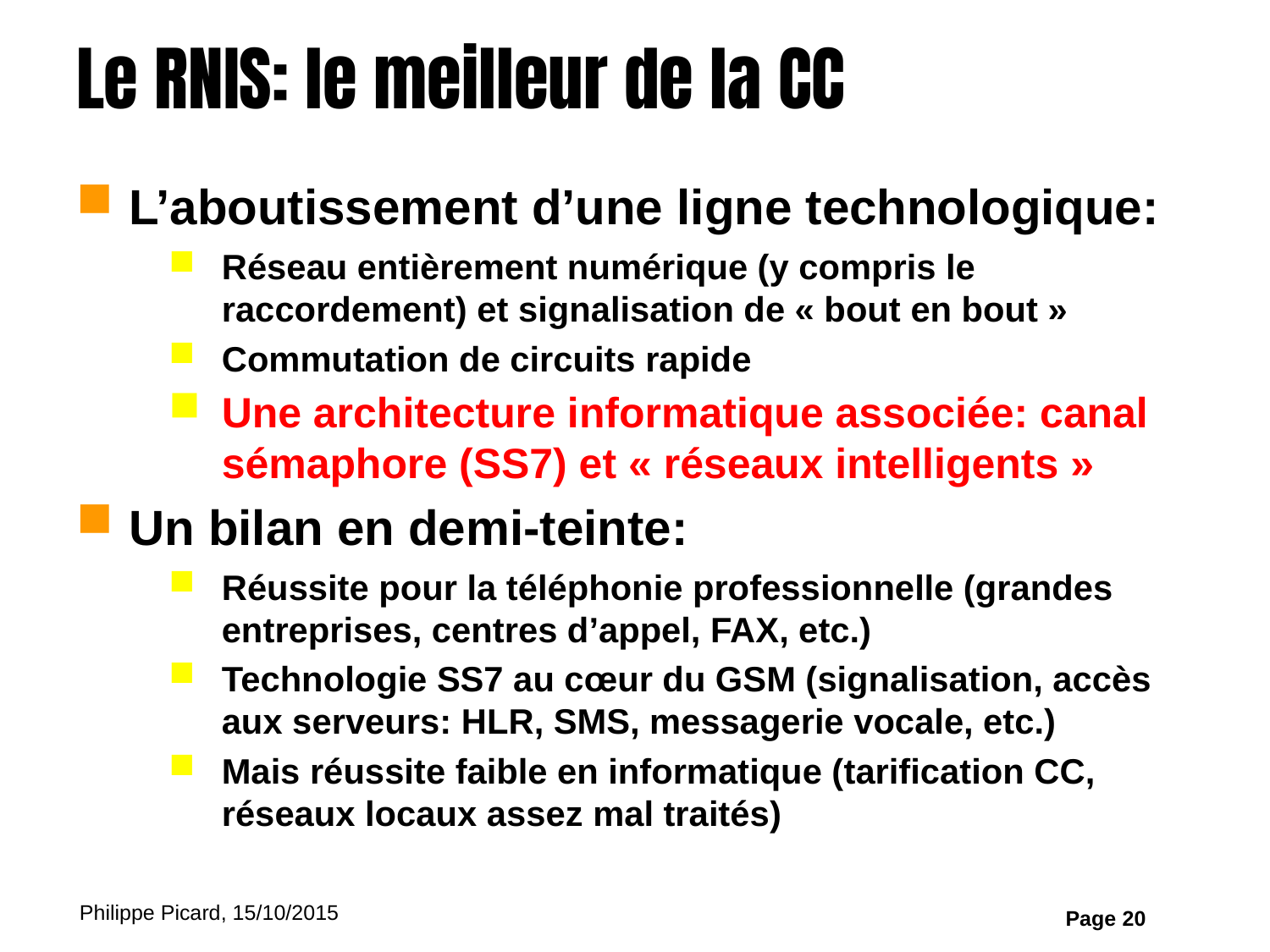

# Le RNIS: le meilleur de la CC
L’aboutissement d’une ligne technologique:
Réseau entièrement numérique (y compris le raccordement) et signalisation de « bout en bout »
Commutation de circuits rapide
Une architecture informatique associée: canal sémaphore (SS7) et « réseaux intelligents »
Un bilan en demi-teinte:
Réussite pour la téléphonie professionnelle (grandes entreprises, centres d’appel, FAX, etc.)
Technologie SS7 au cœur du GSM (signalisation, accès aux serveurs: HLR, SMS, messagerie vocale, etc.)
Mais réussite faible en informatique (tarification CC, réseaux locaux assez mal traités)